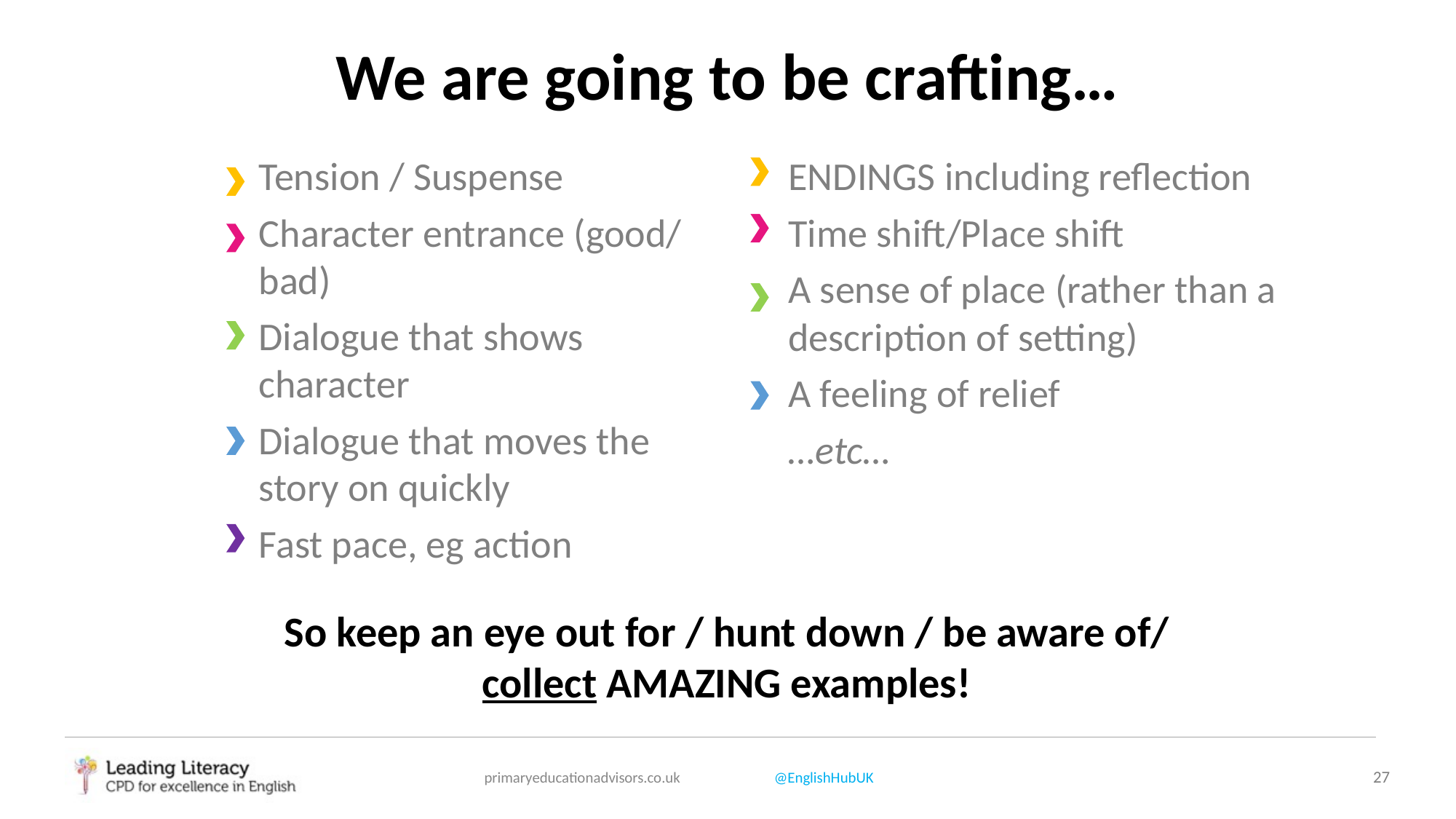

# We are going to be crafting…
Tension / Suspense
Character entrance (good/ bad)
Dialogue that shows character
Dialogue that moves the story on quickly
Fast pace, eg action
ENDINGS including reflection
Time shift/Place shift
A sense of place (rather than a description of setting)
A feeling of relief
…etc…

So keep an eye out for / hunt down / be aware of/ collect AMAZING examples!